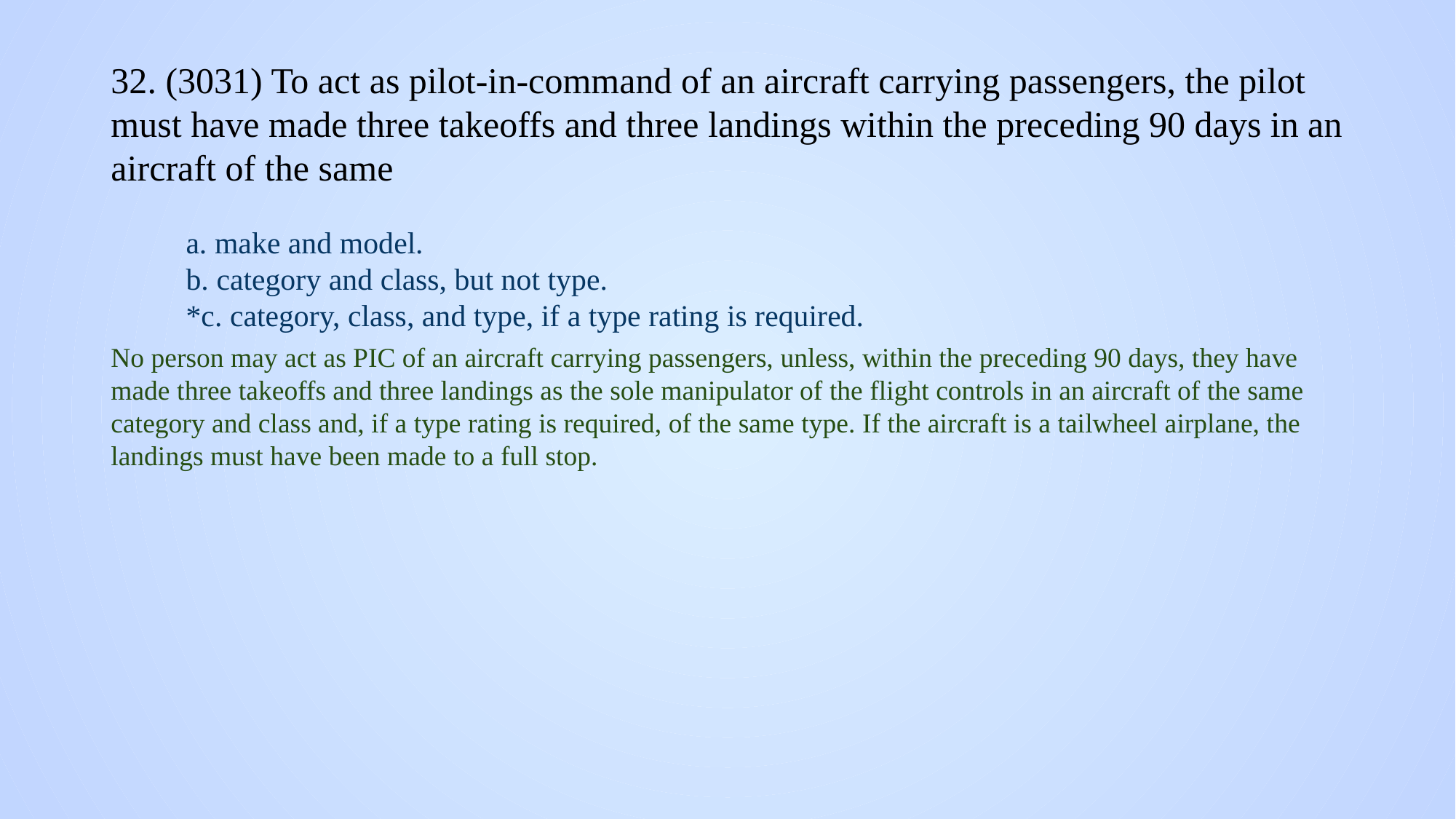

# 32. (3031) To act as pilot-in-command of an aircraft carrying passengers, the pilot must have made three takeoffs and three landings within the preceding 90 days in an aircraft of the same
a. make and model.
b. category and class, but not type.
*c. category, class, and type, if a type rating is required.
No person may act as PIC of an aircraft carrying passengers, unless, within the preceding 90 days, they have made three takeoffs and three landings as the sole manipulator of the flight controls in an aircraft of the same category and class and, if a type rating is required, of the same type. If the aircraft is a tailwheel airplane, the landings must have been made to a full stop.